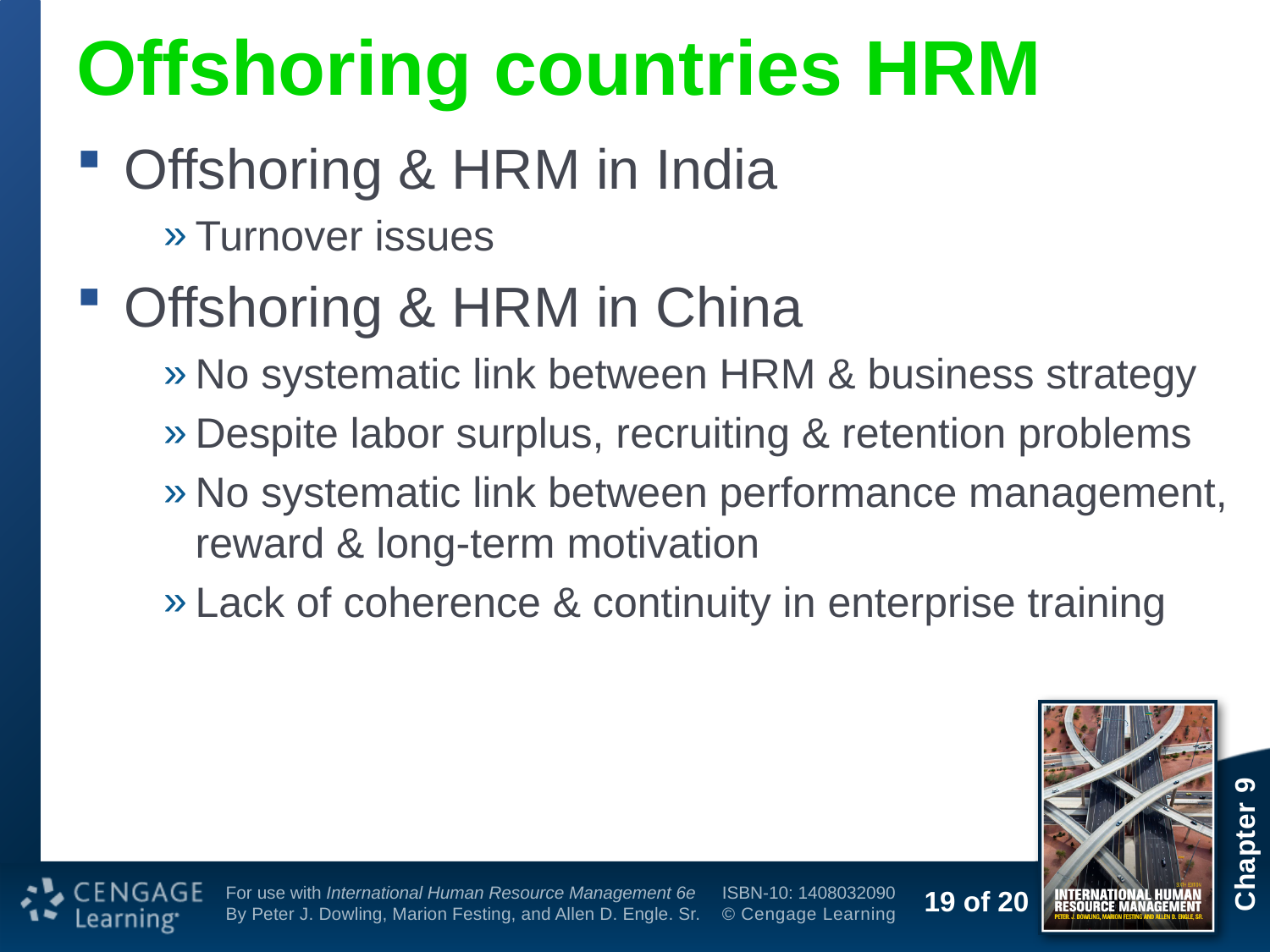

# Offshoring countries HRM
Offshoring & HRM in India
Turnover issues
Offshoring & HRM in China
No systematic link between HRM & business strategy
Despite labor surplus, recruiting & retention problems
No systematic link between performance management, reward & long-term motivation
Lack of coherence & continuity in enterprise training